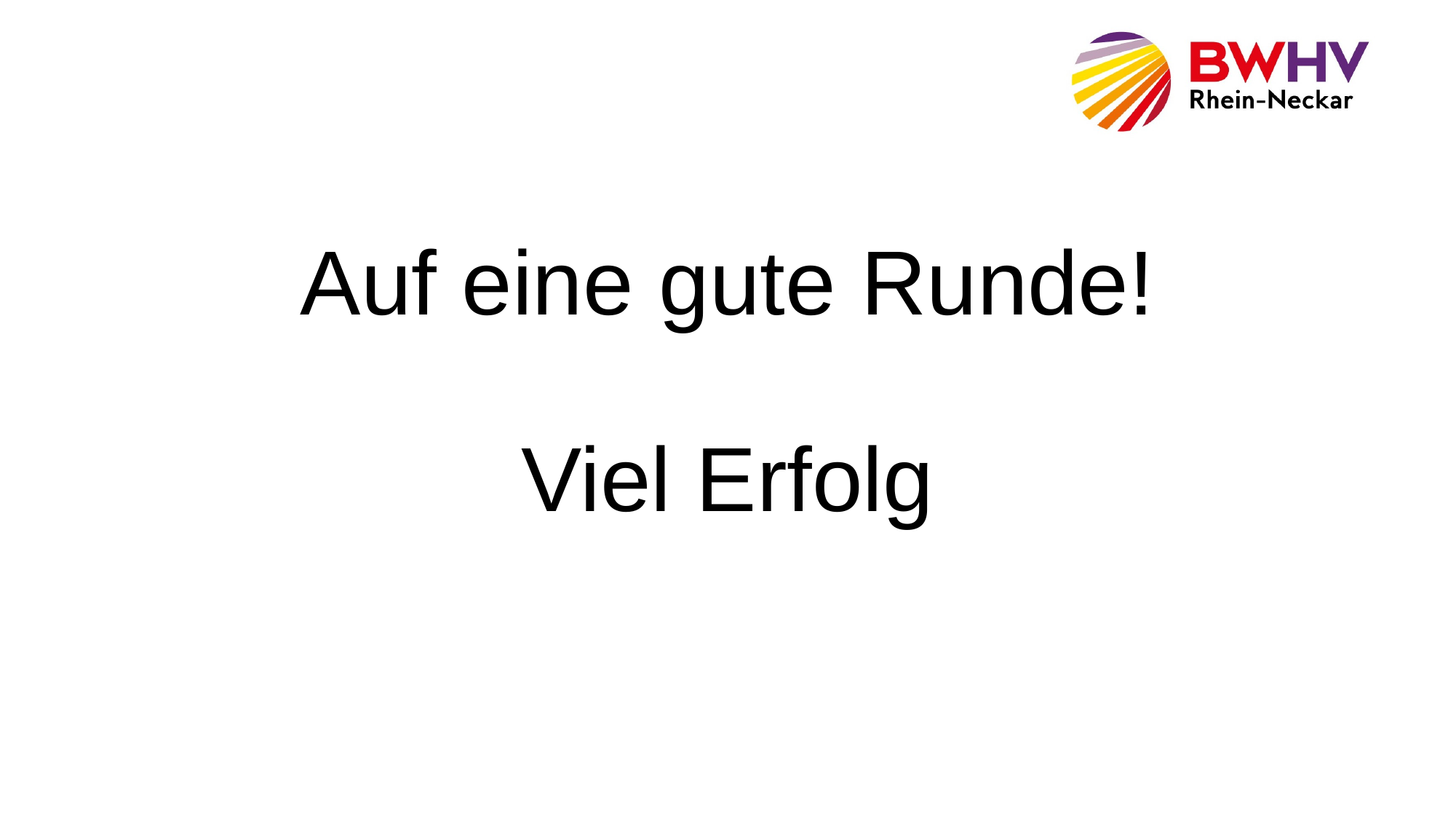

# Auf eine gute Runde! Viel Erfolg